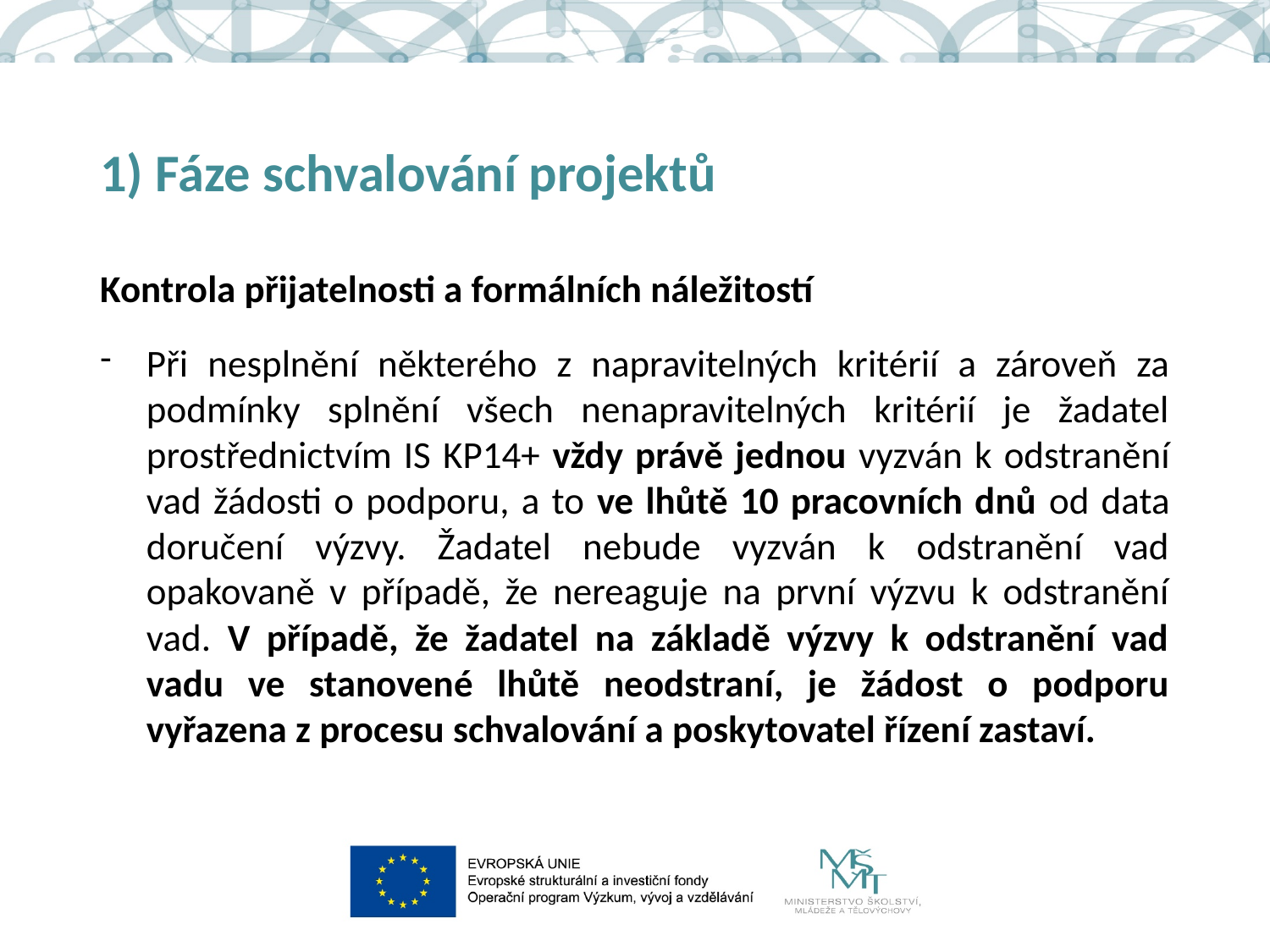

# 1) Fáze schvalování projektů
Kontrola přijatelnosti a formálních náležitostí
Při nesplnění některého z napravitelných kritérií a zároveň za podmínky splnění všech nenapravitelných kritérií je žadatel prostřednictvím IS KP14+ vždy právě jednou vyzván k odstranění vad žádosti o podporu, a to ve lhůtě 10 pracovních dnů od data doručení výzvy. Žadatel nebude vyzván k odstranění vad opakovaně v případě, že nereaguje na první výzvu k odstranění vad. V případě, že žadatel na základě výzvy k odstranění vad vadu ve stanovené lhůtě neodstraní, je žádost o podporu vyřazena z procesu schvalování a poskytovatel řízení zastaví.